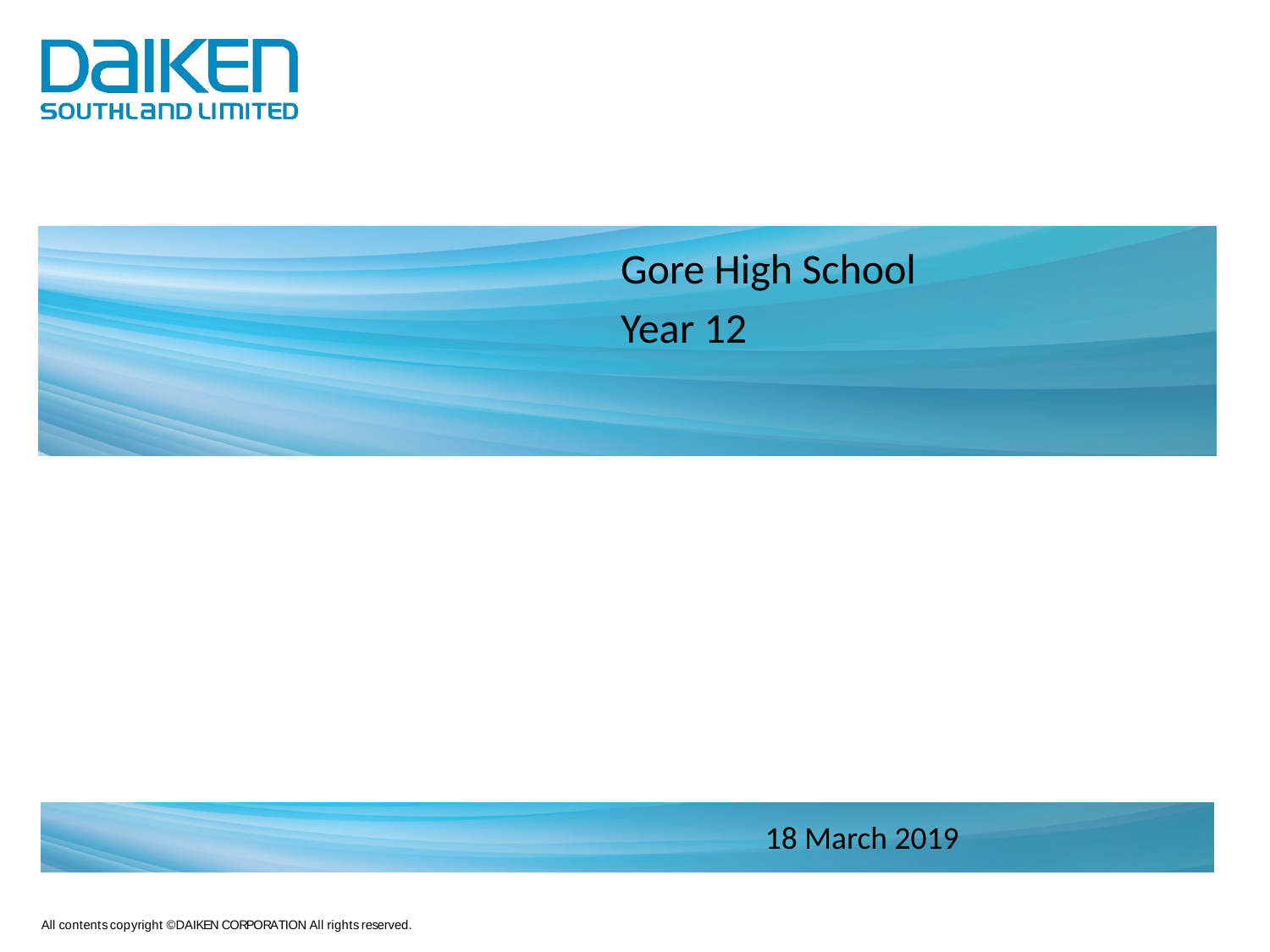

Gore High School
Year 12
18 March 2019